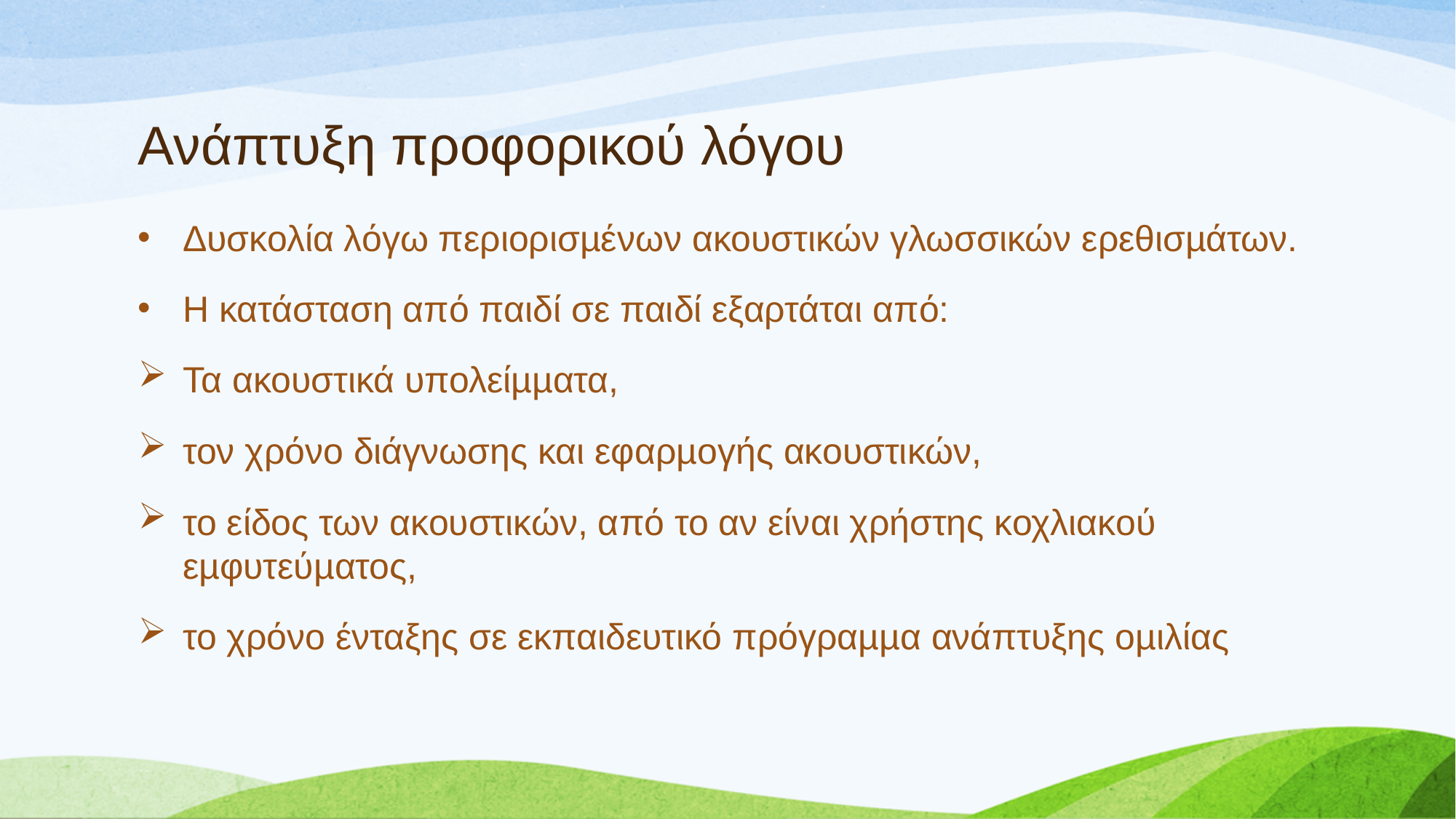

# Ανάπτυξη προφορικού λόγου
Δυσκολία λόγω περιορισµένων ακουστικών γλωσσικών ερεθισµάτων.
Η κατάσταση από παιδί σε παιδί εξαρτάται από:
Τα ακουστικά υπολείµµατα,
τον χρόνο διάγνωσης και εφαρµογής ακουστικών,
το είδος των ακουστικών, από το αν είναι χρήστης κοχλιακού εµφυτεύµατος,
το χρόνο ένταξης σε εκπαιδευτικό πρόγραµµα ανάπτυξης οµιλίας